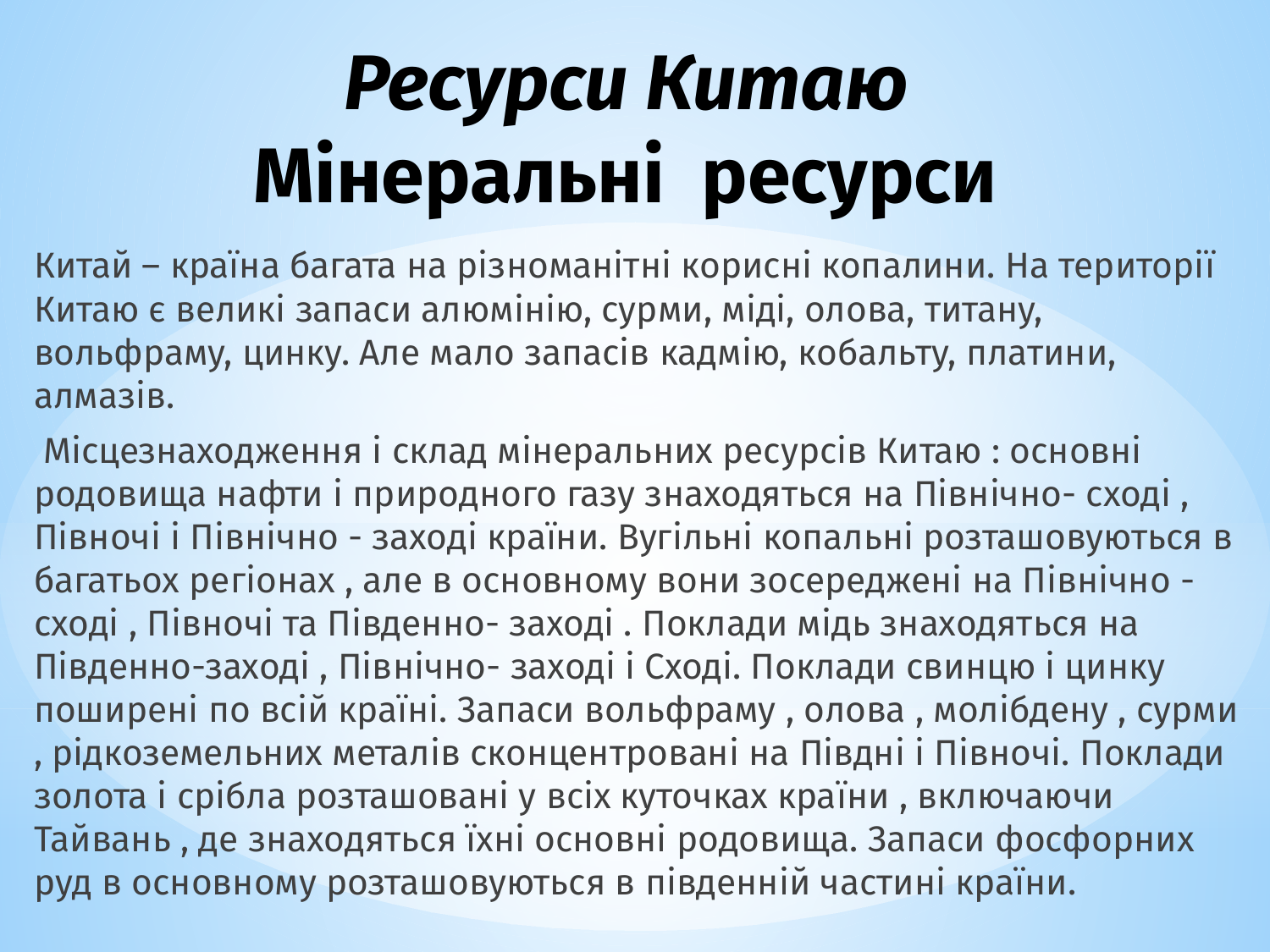

# Ресурси Китаю Мінеральні  ресурси
Китай – країна багата на різноманітні корисні копалини. На території Китаю є великі запаси алюмінію, сурми, міді, олова, титану, вольфраму, цинку. Але мало запасів кадмію, кобальту, платини, алмазів.
 Місцезнаходження і склад мінеральних ресурсів Китаю : основні родовища нафти і природного газу знаходяться на Північно- сході , Півночі і Північно - заході країни. Вугільні копальні розташовуються в багатьох регіонах , але в основному вони зосереджені на Північно - сході , Півночі та Південно- заході . Поклади мідь знаходяться на Південно-заході , Північно- заході і Сході. Поклади свинцю і цинку поширені по всій країні. Запаси вольфраму , олова , молібдену , сурми , рідкоземельних металів сконцентровані на Півдні і Півночі. Поклади золота і срібла розташовані у всіх куточках країни , включаючи Тайвань , де знаходяться їхні основні родовища. Запаси фосфорних руд в основному розташовуються в південній частині країни.